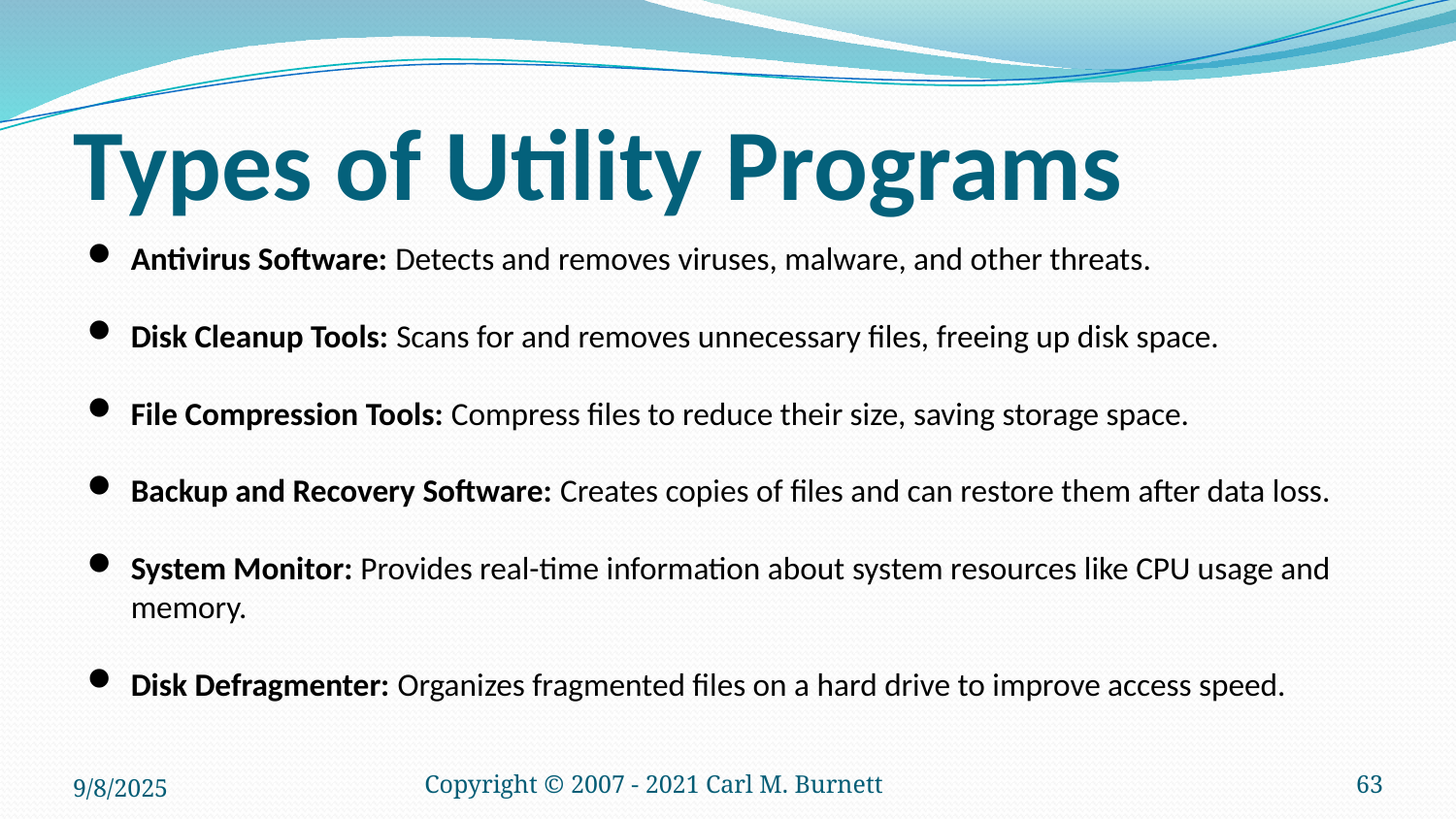

# Types of Utility Programs
Antivirus Software: Detects and removes viruses, malware, and other threats.
Disk Cleanup Tools: Scans for and removes unnecessary files, freeing up disk space.
File Compression Tools: Compress files to reduce their size, saving storage space.
Backup and Recovery Software: Creates copies of files and can restore them after data loss.
System Monitor: Provides real-time information about system resources like CPU usage and memory.
Disk Defragmenter: Organizes fragmented files on a hard drive to improve access speed.

9/8/2025
Copyright © 2007 - 2021 Carl M. Burnett
63